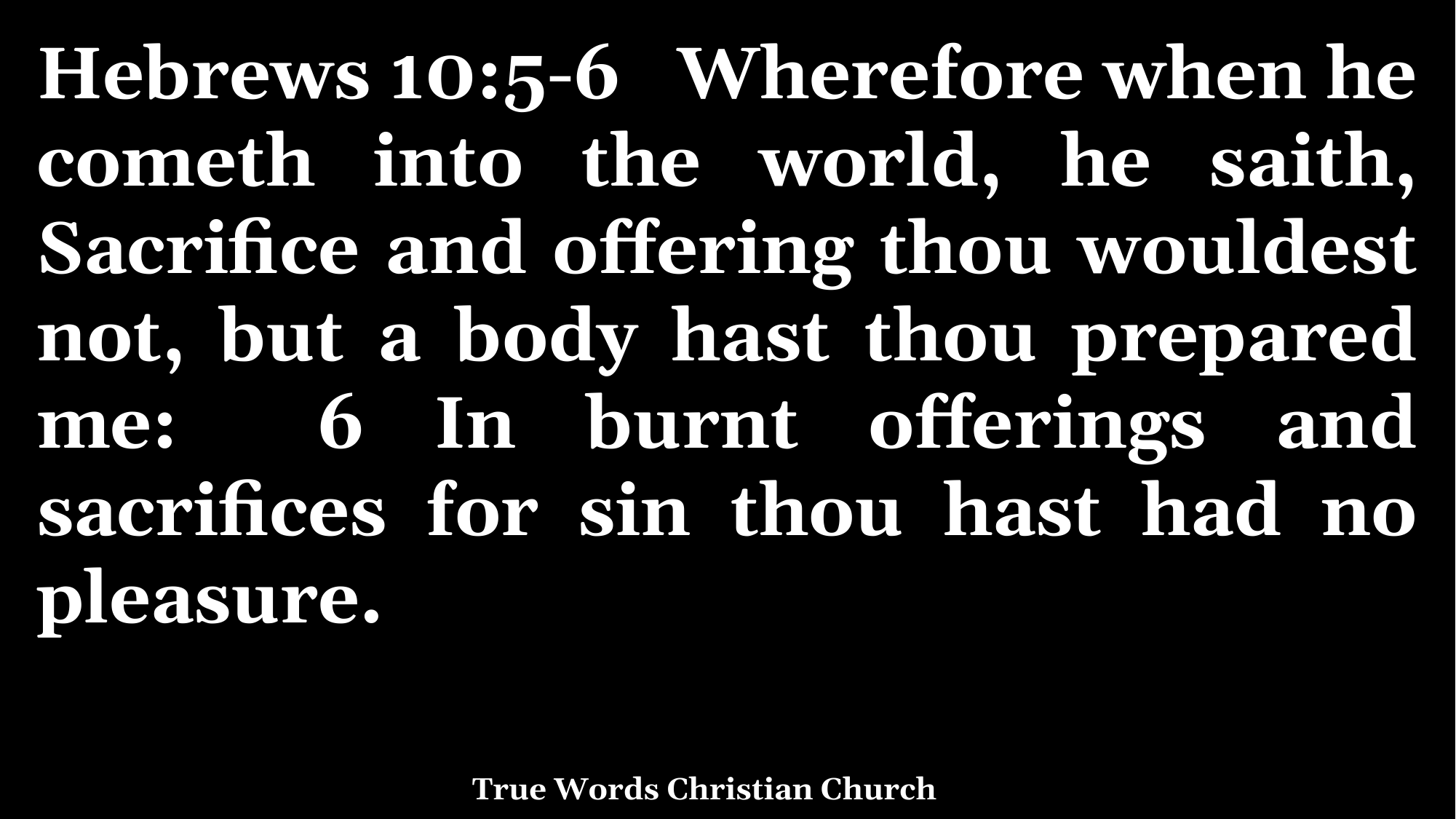

Hebrews 10:5-6   Wherefore when he cometh into the world, he saith, Sacrifice and offering thou wouldest not, but a body hast thou prepared me:  6 In burnt offerings and sacrifices for sin thou hast had no pleasure.
True Words Christian Church